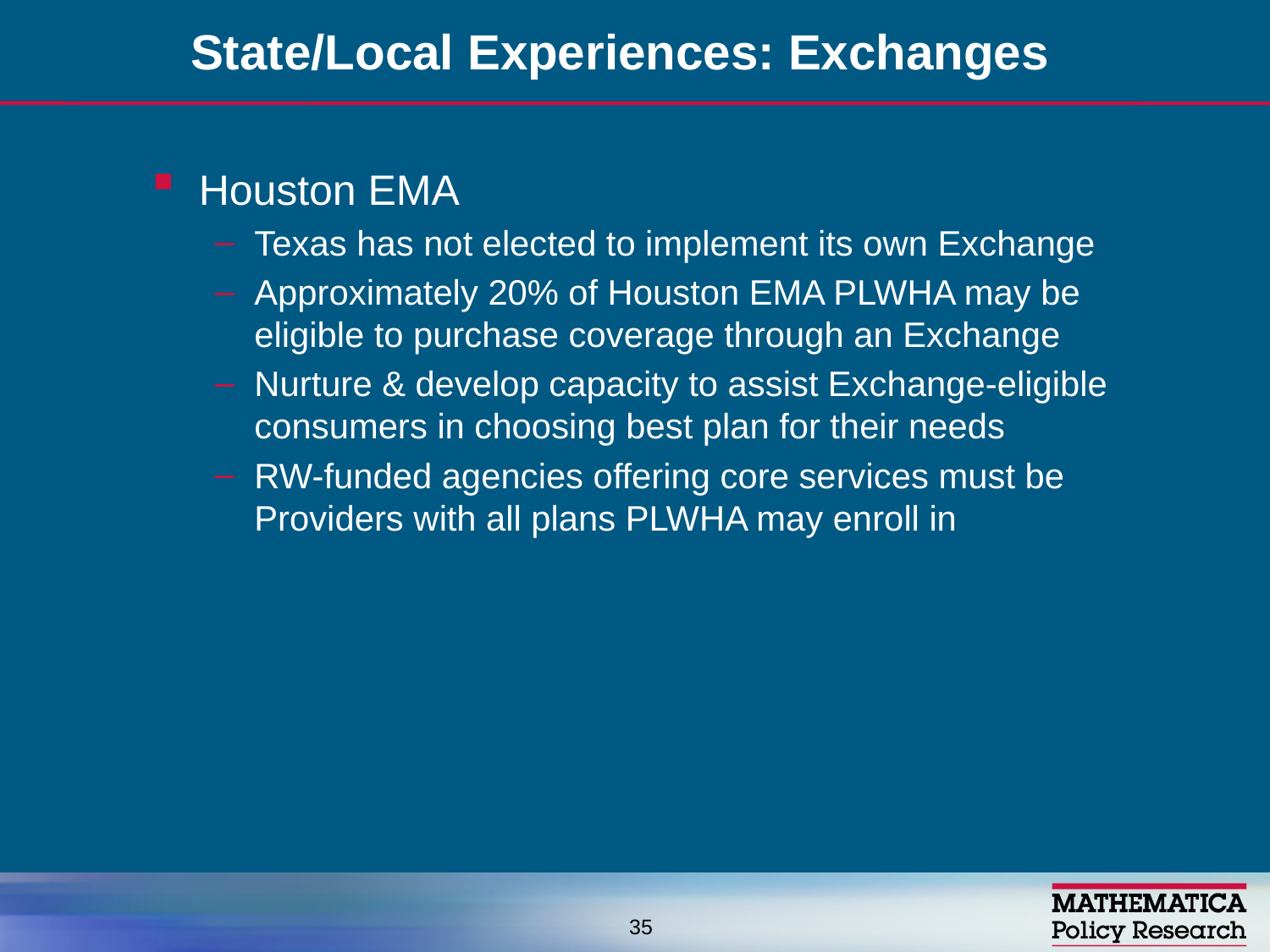

# State/Local Experiences: Exchanges
Houston EMA
Texas has not elected to implement its own Exchange
Approximately 20% of Houston EMA PLWHA may be eligible to purchase coverage through an Exchange
Nurture & develop capacity to assist Exchange-eligible consumers in choosing best plan for their needs
RW-funded agencies offering core services must be Providers with all plans PLWHA may enroll in

35